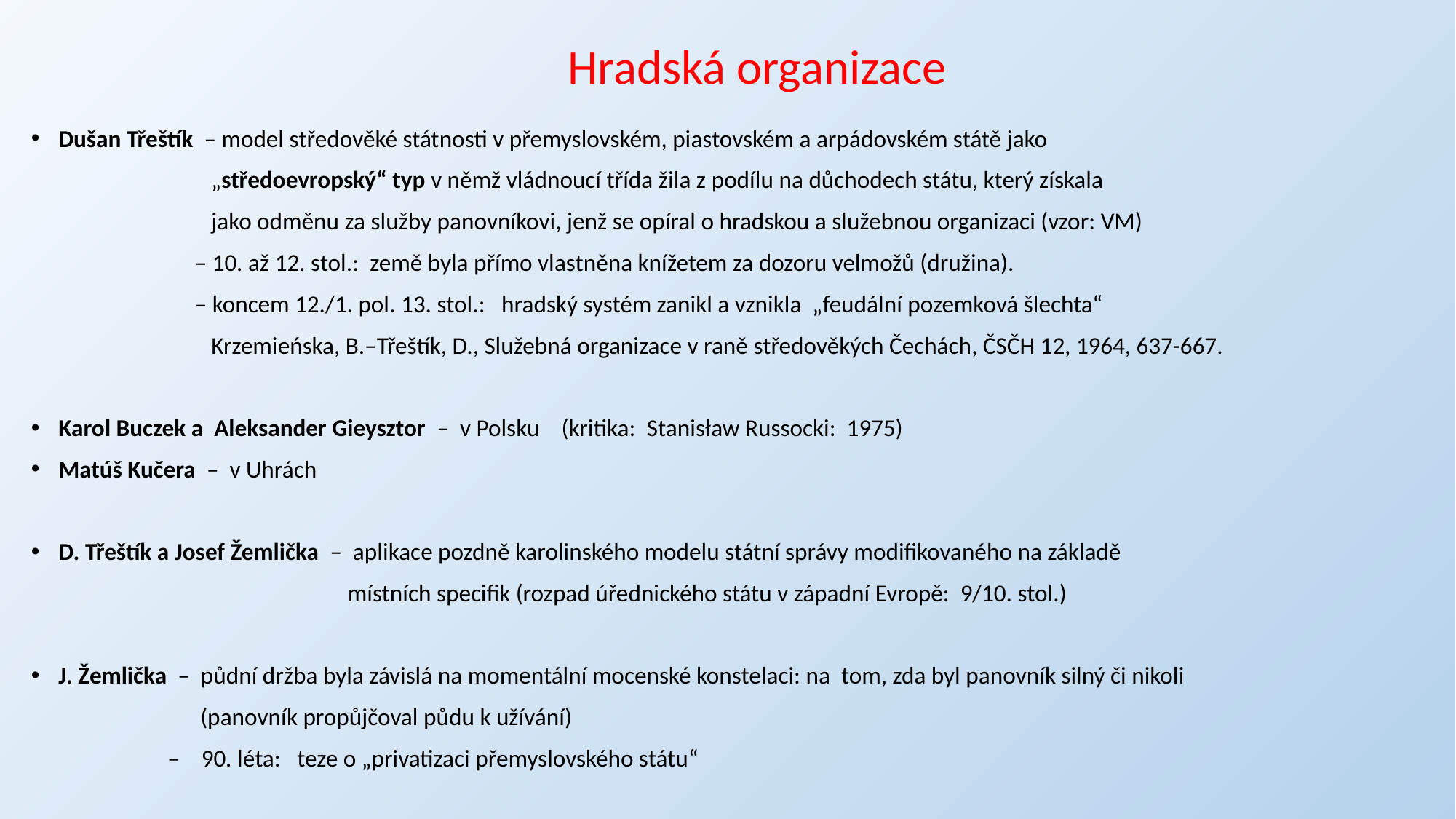

# Hradská organizace
Dušan Třeštík  – model středověké státnosti v přemyslovském, piastovském a arpádovském státě jako
                                 „středoevropský“ typ v němž vládnoucí třída žila z podílu na důchodech státu, který získala
                                 jako odměnu za služby panovníkovi, jenž se opíral o hradskou a služebnou organizaci (vzor: VM)
                              – 10. až 12. stol.:  země byla přímo vlastněna knížetem za dozoru velmožů (družina).
                              – koncem 12./1. pol. 13. stol.:   hradský systém zanikl a vznikla  „feudální pozemková šlechta“
                                 Krzemieńska, B.–Třeštík, D., Služebná organizace v raně středověkých Čechách, ČSČH 12, 1964, 637-667.

Karol Buczek a  Aleksander Gieysztor  –  v Polsku    (kritika:  Stanisław Russocki:  1975)
Matúš Kučera  –  v Uhrách

D. Třeštík a Josef Žemlička  –  aplikace pozdně karolinského modelu státní správy modifikovaného na základě
                                                          místních specifik (rozpad úřednického státu v západní Evropě:  9/10. stol.)

J. Žemlička  –  půdní držba byla závislá na momentální mocenské konstelaci: na  tom, zda byl panovník silný či nikoli
                               (panovník propůjčoval půdu k užívání)
                         –    90. léta:   teze o „privatizaci přemyslovského státu“

.